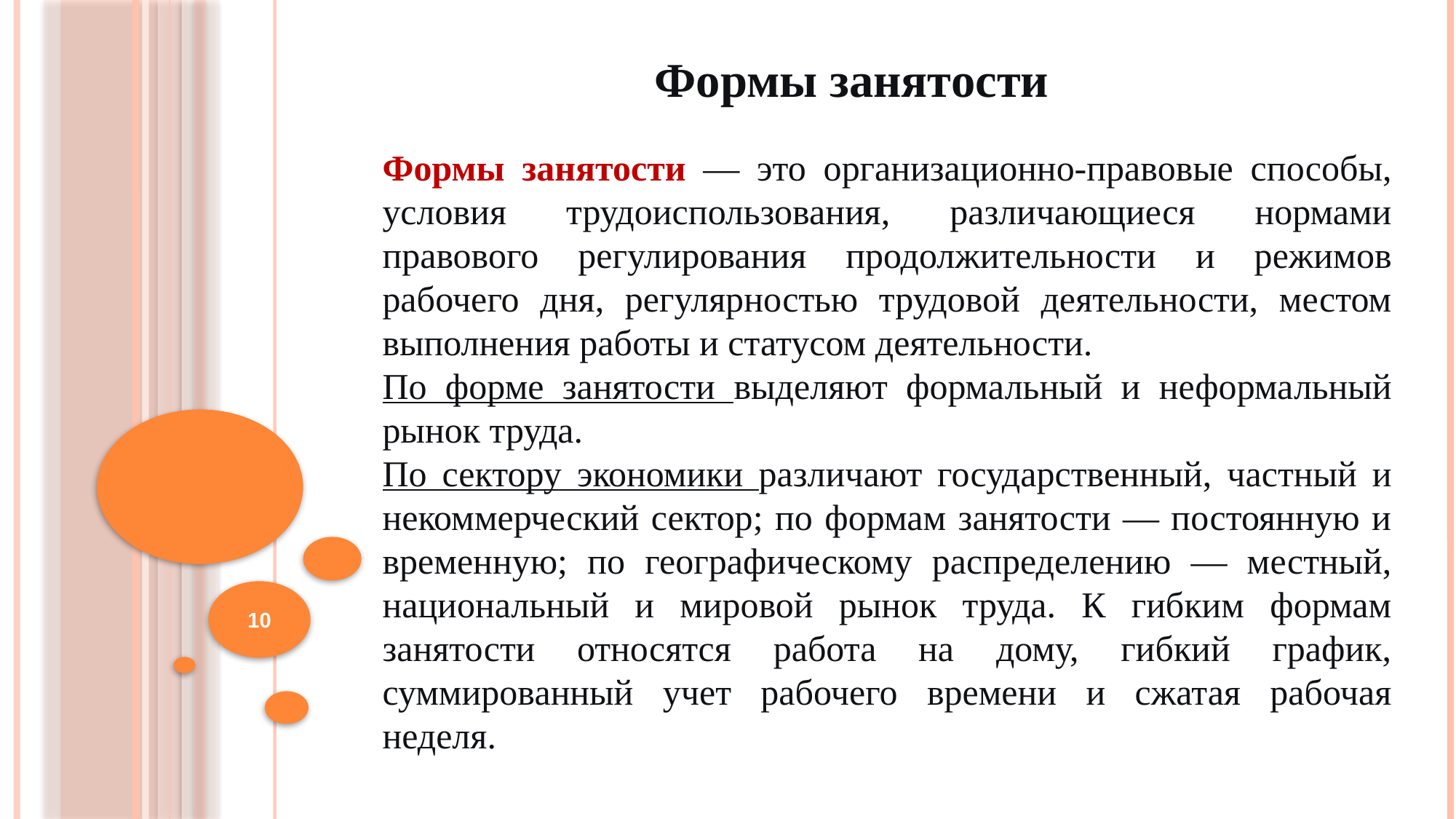

Формы занятости
Формы занятости — это организационно-правовые способы, условия трудоиспользования, различающиеся нормами правового регулирования продолжительности и режимов рабочего дня, регулярностью трудовой деятельности, местом выполнения работы и статусом деятельности.
По форме занятости выделяют формальный и неформальный рынок труда.
По сектору экономики различают государственный, частный и некоммерческий сектор; по формам занятости — постоянную и временную; по географическому распределению — местный, национальный и мировой рынок труда. К гибким формам занятости относятся работа на дому, гибкий график, суммированный учет рабочего времени и сжатая рабочая неделя.
10